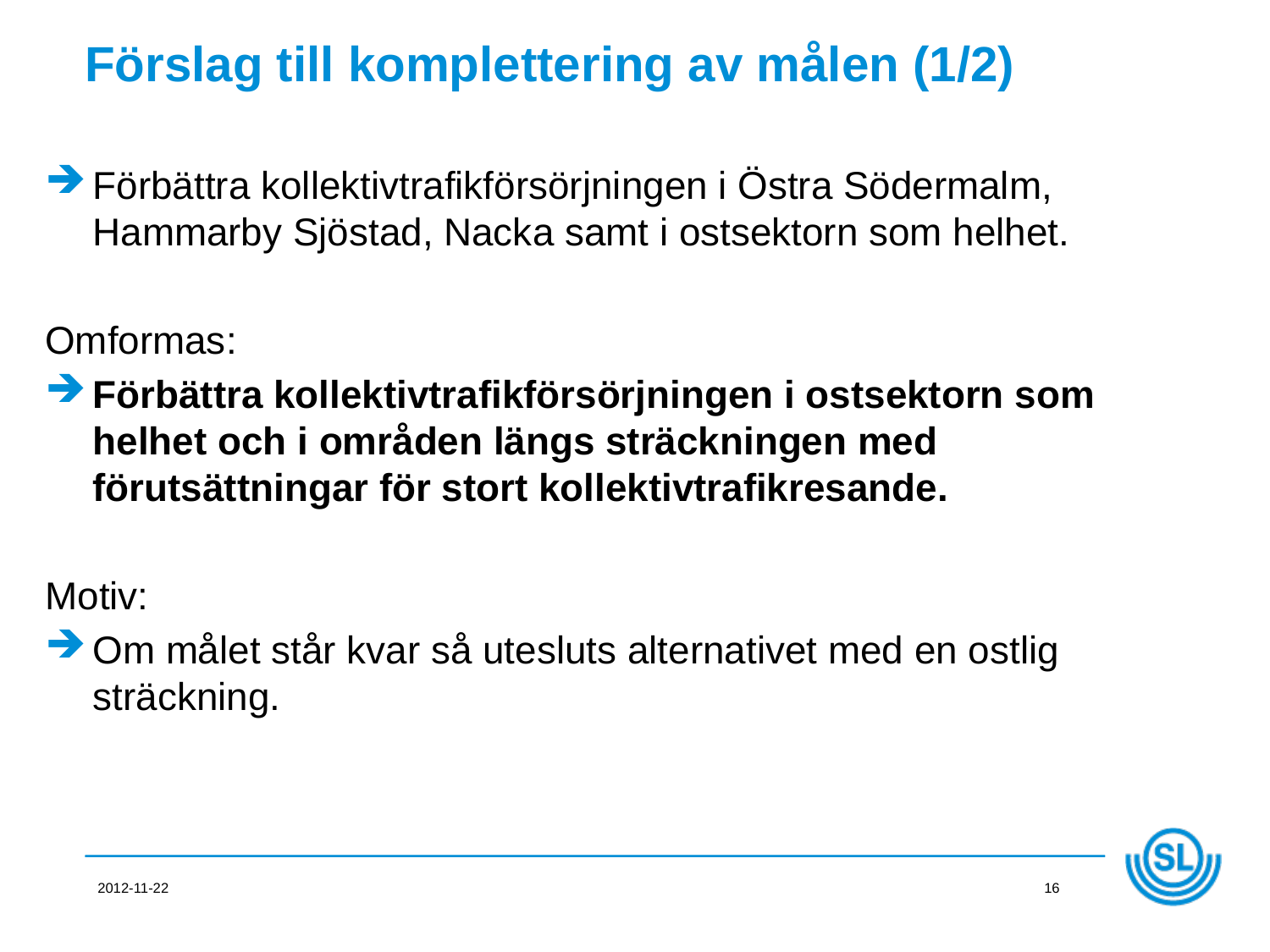

Förslag till komplettering av målen (1/2)
Förbättra kollektivtrafikförsörjningen i Östra Södermalm, Hammarby Sjöstad, Nacka samt i ostsektorn som helhet.

Omformas:
Förbättra kollektivtrafikförsörjningen i ostsektorn som helhet och i områden längs sträckningen med förutsättningar för stort kollektivtrafikresande.

Motiv:
Om målet står kvar så utesluts alternativet med en ostlig sträckning.

2012-11-22
16